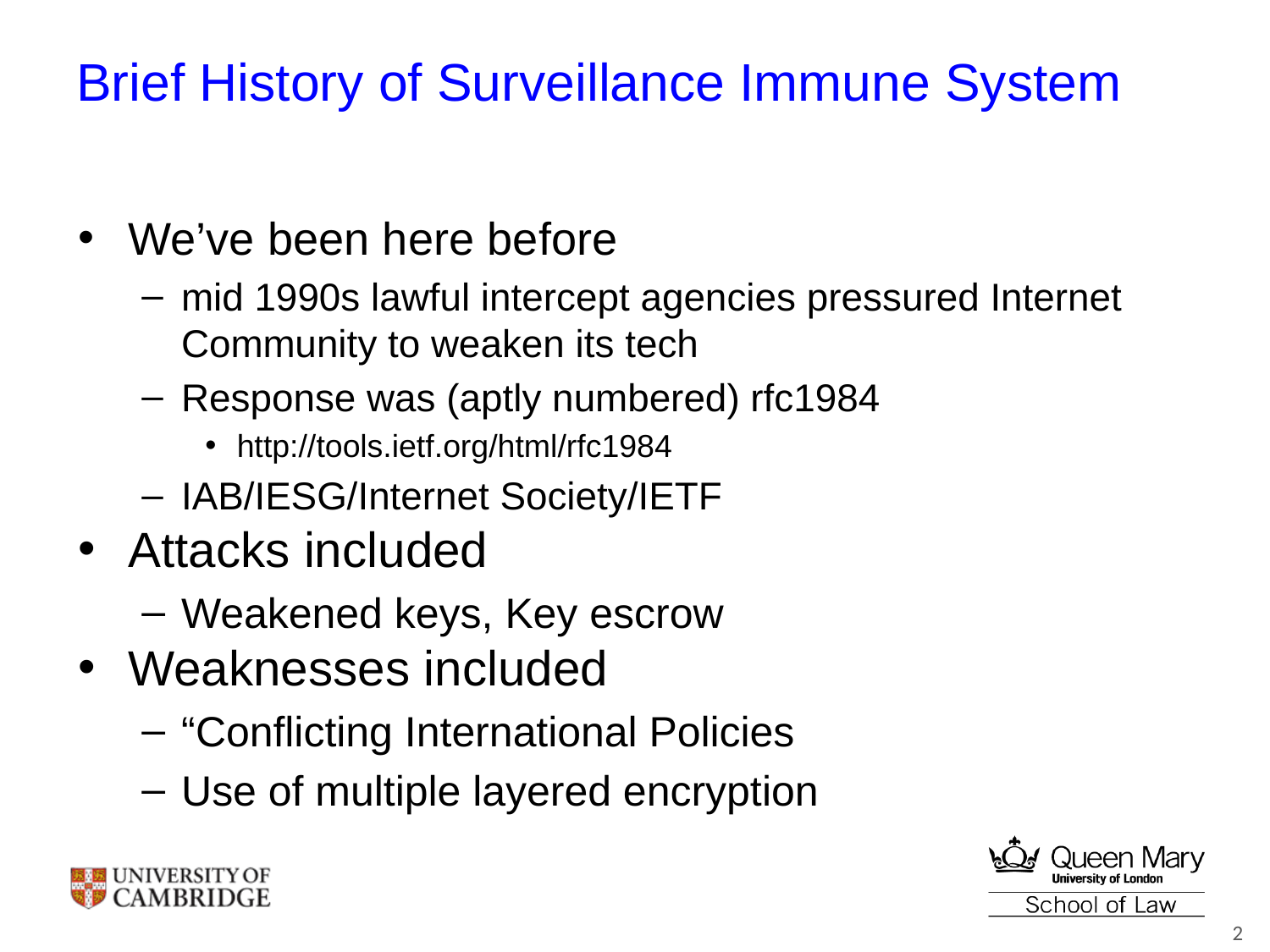

# Brief History of Surveillance Immune System

We’ve been here before
mid 1990s lawful intercept agencies pressured Internet Community to weaken its tech
Response was (aptly numbered) rfc1984
http://tools.ietf.org/html/rfc1984
IAB/IESG/Internet Society/IETF
Attacks included
Weakened keys, Key escrow
Weaknesses included
“Conflicting International Policies
Use of multiple layered encryption